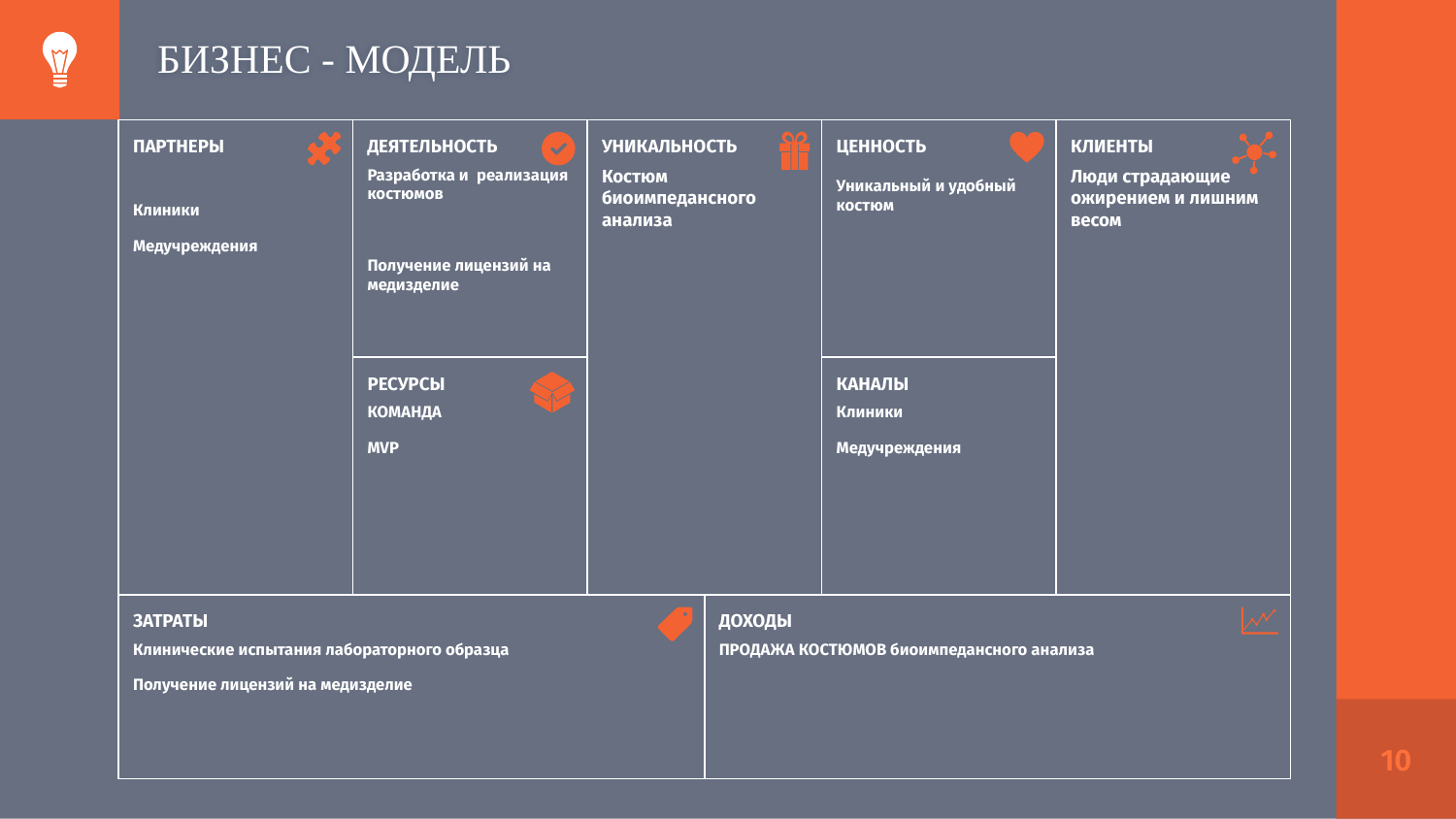

# БИЗНЕС - МОДЕЛЬ

ПАРТНЕРЫ

Клиники
Медучреждения
ДЕЯТЕЛЬНОСТЬ
Разработка и  реализация костюмов

Получение лицензий на медизделие
УНИКАЛЬНОСТЬ
Костюм биоимпедансного анализа
ЦЕННОСТЬ

Уникальный и удобный костюм
КЛИЕНТЫ
Люди страдающие ожирением и лишним весом

РЕСУРСЫ
КОМАНДА
MVP
КАНАЛЫ
Клиники
Медучреждения

ЗАТРАТЫ
Клинические испытания лабораторного образца
Получение лицензий на медизделие
ДОХОДЫ
ПРОДАЖА КОСТЮМОВ биоимпедансного анализа

10